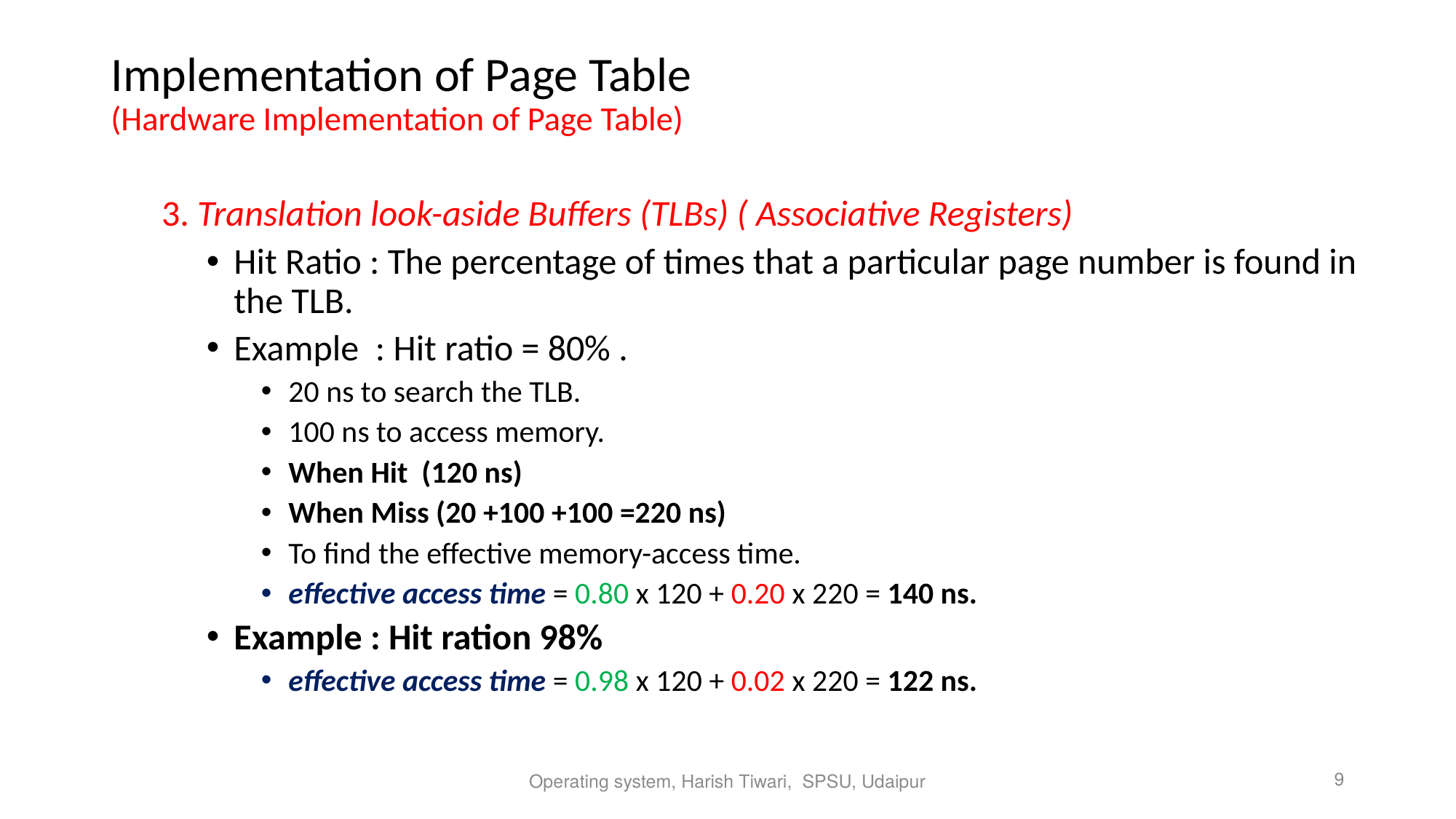

# Implementation of Page Table (Hardware Implementation of Page Table)
 3. Translation look-aside Buffers (TLBs) ( Associative Registers)
Hit Ratio : The percentage of times that a particular page number is found in the TLB.
Example  : Hit ratio = 80% .
20 ns to search the TLB.
100 ns to access memory.
When Hit  (120 ns)
When Miss (20 +100 +100 =220 ns)
To find the effective memory-access time.
effective access time = 0.80 x 120 + 0.20 x 220 = 140 ns.
Example : Hit ration 98%
effective access time = 0.98 x 120 + 0.02 x 220 = 122 ns.

Operating system, Harish Tiwari,  SPSU, Udaipur
9